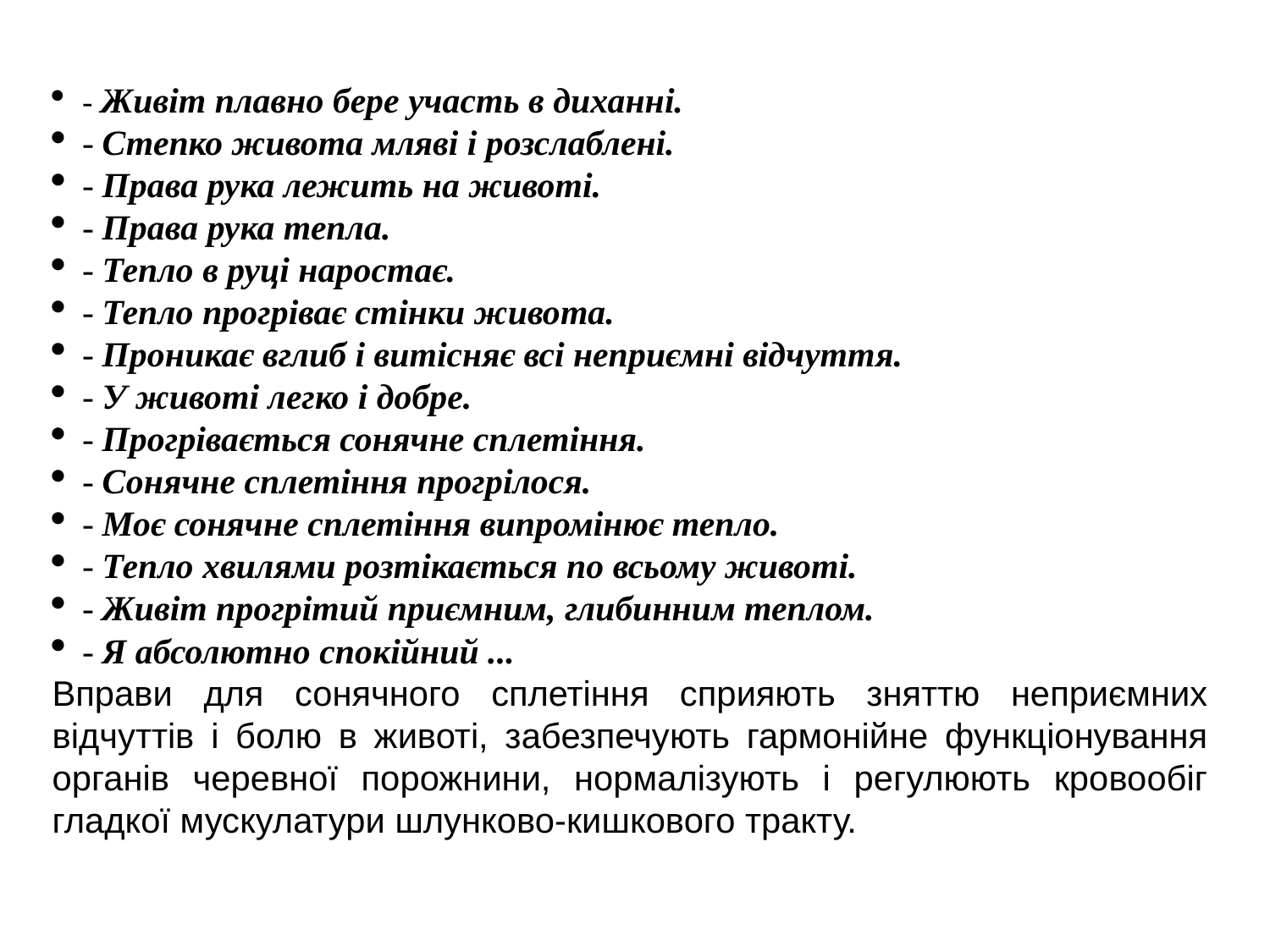

- Живіт плавно бере участь в диханні.
- Степко живота мляві і розслаблені.
- Права рука лежить на животі.
- Права рука тепла.
- Тепло в руці наростає.
- Тепло прогріває стінки живота.
- Проникає вглиб і витісняє всі неприємні відчуття.
- У животі легко і добре.
- Прогрівається сонячне сплетіння.
- Сонячне сплетіння прогрілося.
- Моє сонячне сплетіння випромінює тепло.
- Тепло хвилями розтікається по всьому животі.
- Живіт прогрітий приємним, глибинним теплом.
- Я абсолютно спокійний ...
Вправи для сонячного сплетіння сприяють зняттю неприємних відчуттів і болю в животі, забезпечують гармонійне функціонування органів черевної порожнини, нормалізують і регулюють кровообіг гладкої мускулатури шлунково-кишкового тракту.